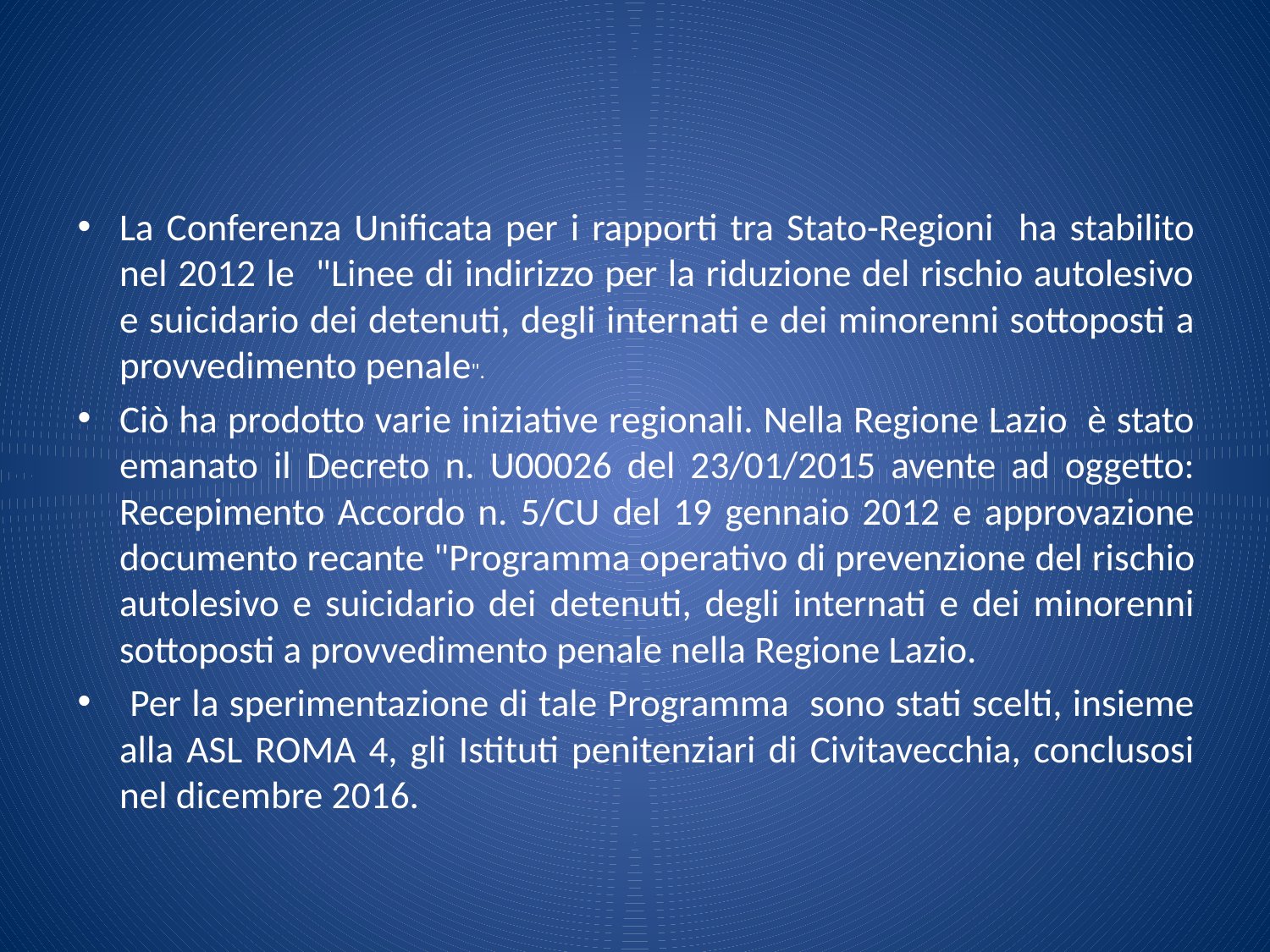

La Conferenza Unificata per i rapporti tra Stato-Regioni  ha stabilito nel 2012 le  "Linee di indirizzo per la riduzione del rischio autolesivo e suicidario dei detenuti, degli internati e dei minorenni sottoposti a provvedimento penale".
Ciò ha prodotto varie iniziative regionali. Nella Regione Lazio  è stato emanato il Decreto n. U00026 del 23/01/2015 avente ad oggetto: Recepimento Accordo n. 5/CU del 19 gennaio 2012 e approvazione documento recante "Programma operativo di prevenzione del rischio autolesivo e suicidario dei detenuti, degli internati e dei minorenni sottoposti a provvedimento penale nella Regione Lazio.
 Per la sperimentazione di tale Programma  sono stati scelti, insieme alla ASL ROMA 4, gli Istituti penitenziari di Civitavecchia, conclusosi nel dicembre 2016.